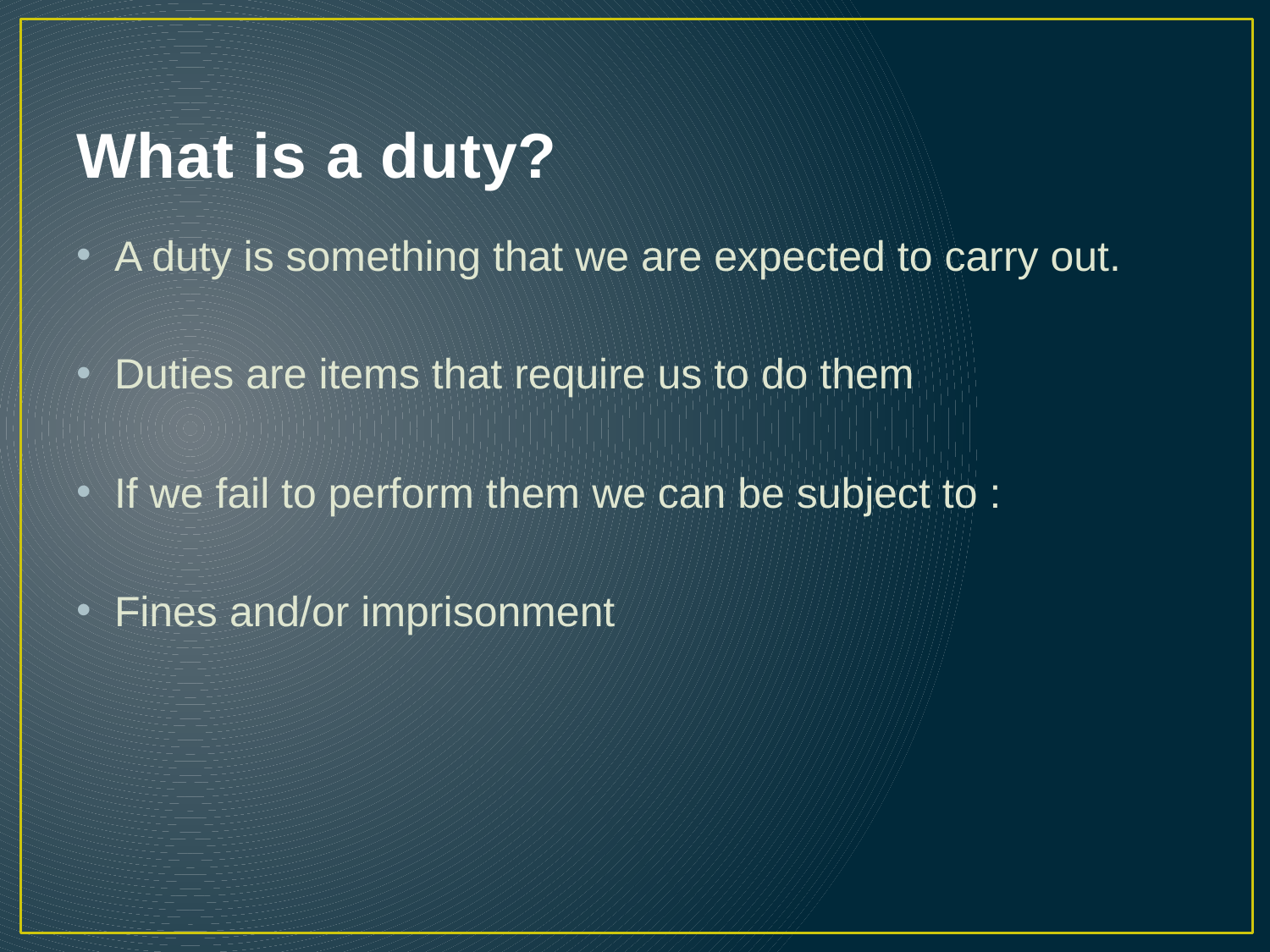

# What is a duty?
A duty is something that we are expected to carry out.

Duties are items that require us to do them

If we fail to perform them we can be subject to :

Fines and/or imprisonment